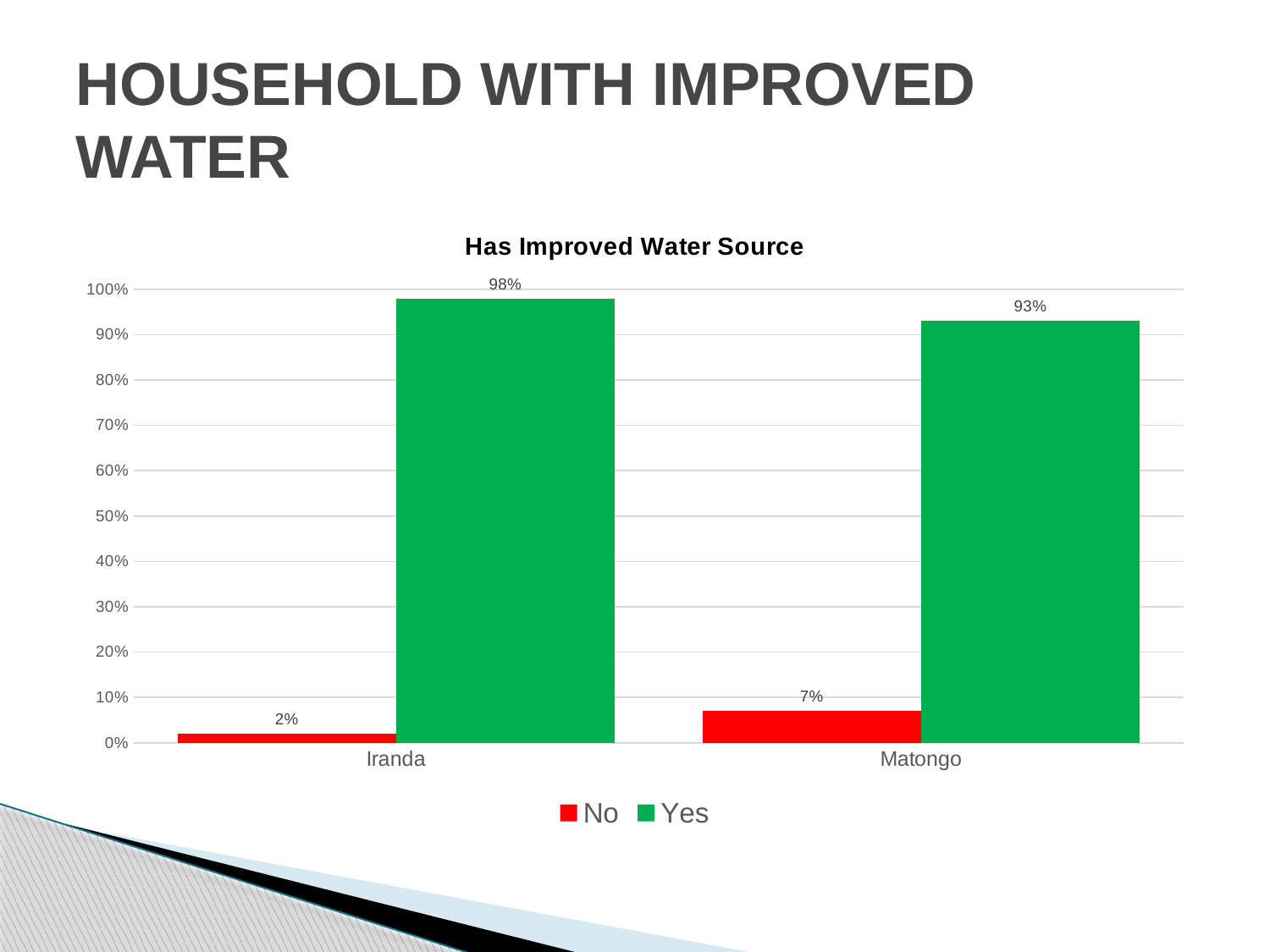

# HOUSEHOLD WITH IMPROVED WATER

### Chart: Has Improved Water Source

| Category | No | Yes |
|---|---|---|
| Iranda | 0.02 | 0.98 |
| Matongo | 0.07 | 0.93 |